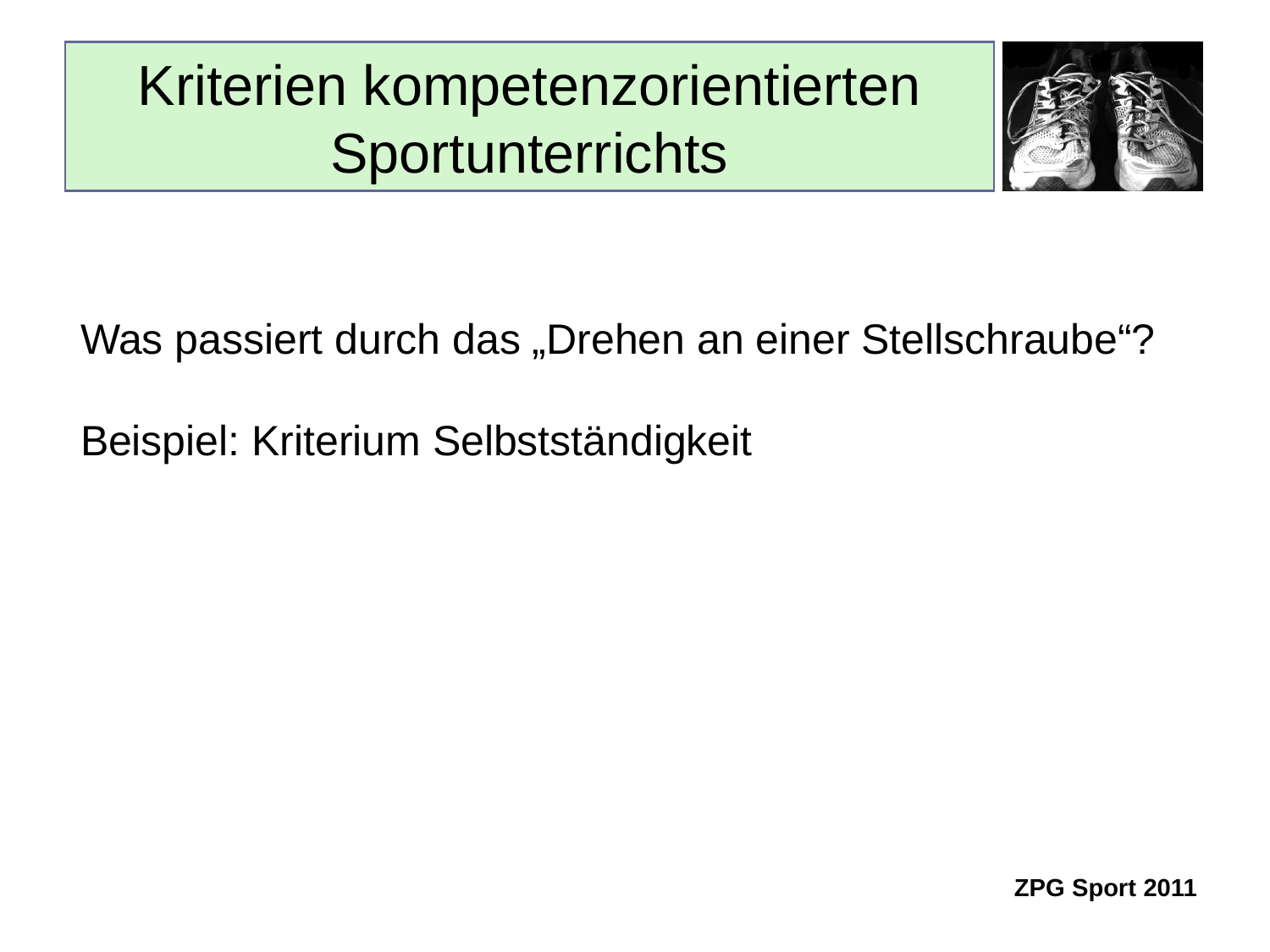

# Kriterien kompetenzorientierten Sportunterrichts
Was passiert durch das „Drehen an einer Stellschraube“?

Beispiel: Kriterium Selbstständigkeit

ZPG Sport 2011